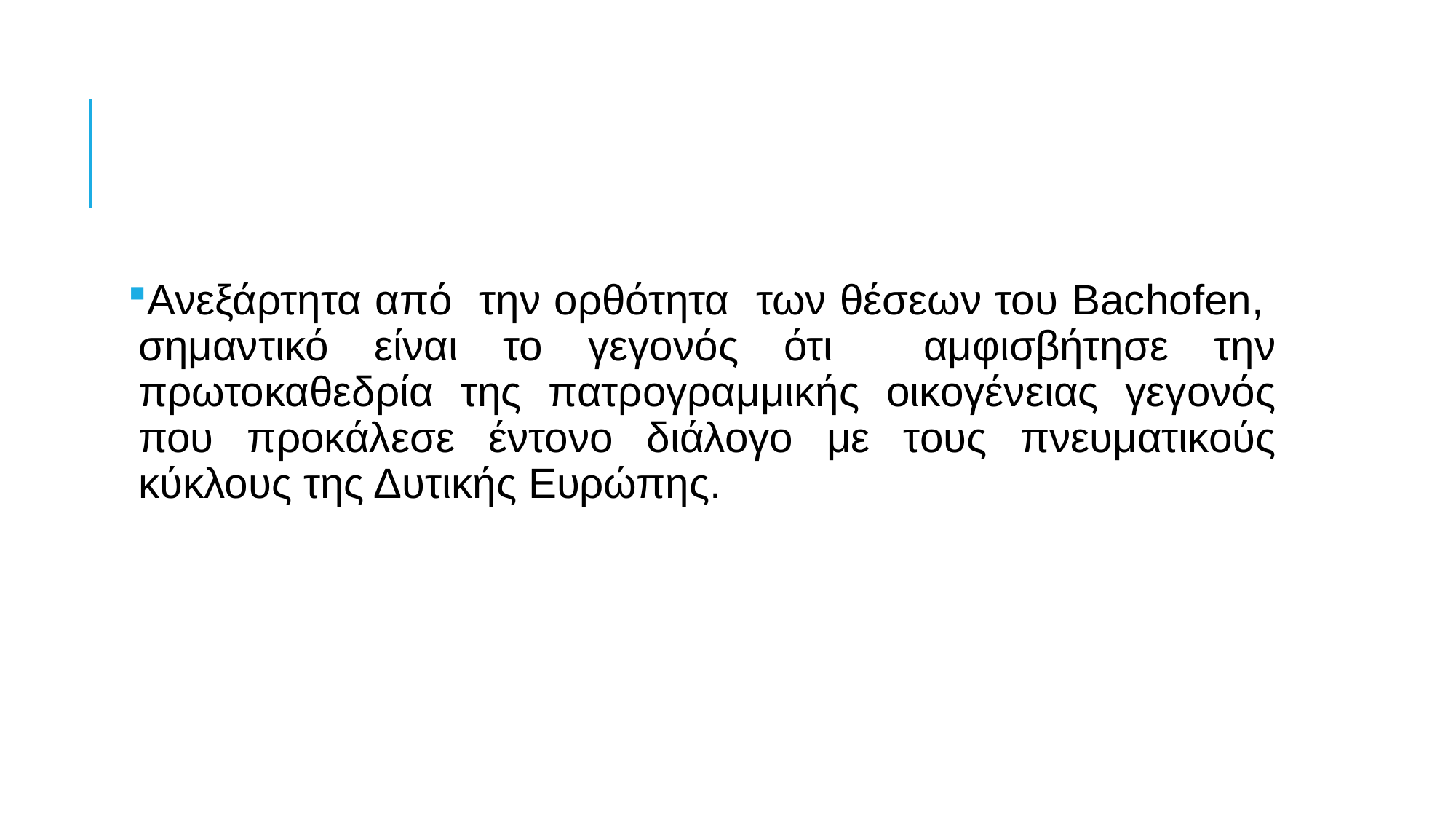

#
Ανεξάρτητα από  την ορθότητα  των θέσεων του Bachofen,  σημαντικό είναι το γεγονός ότι  αμφισβήτησε την πρωτοκαθεδρία της πατρογραμμικής οικογένειας γεγονός που προκάλεσε έντονο διάλογο με τους πνευματικούς κύκλους της Δυτικής Ευρώπης.